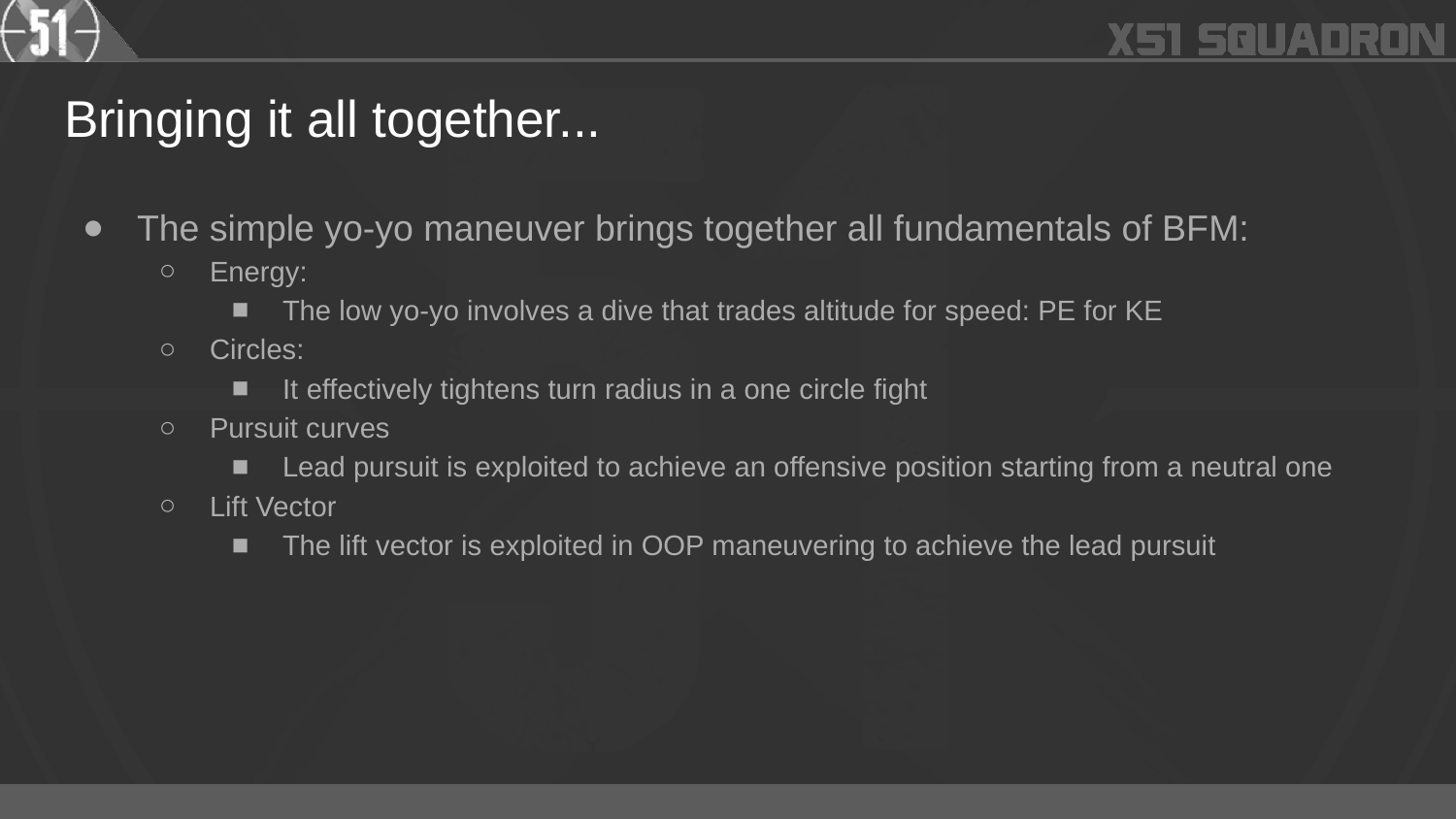

# Bringing it all together...
The simple yo-yo maneuver brings together all fundamentals of BFM:
Energy:
The low yo-yo involves a dive that trades altitude for speed: PE for KE
Circles:
It effectively tightens turn radius in a one circle fight
Pursuit curves
Lead pursuit is exploited to achieve an offensive position starting from a neutral one
Lift Vector
The lift vector is exploited in OOP maneuvering to achieve the lead pursuit